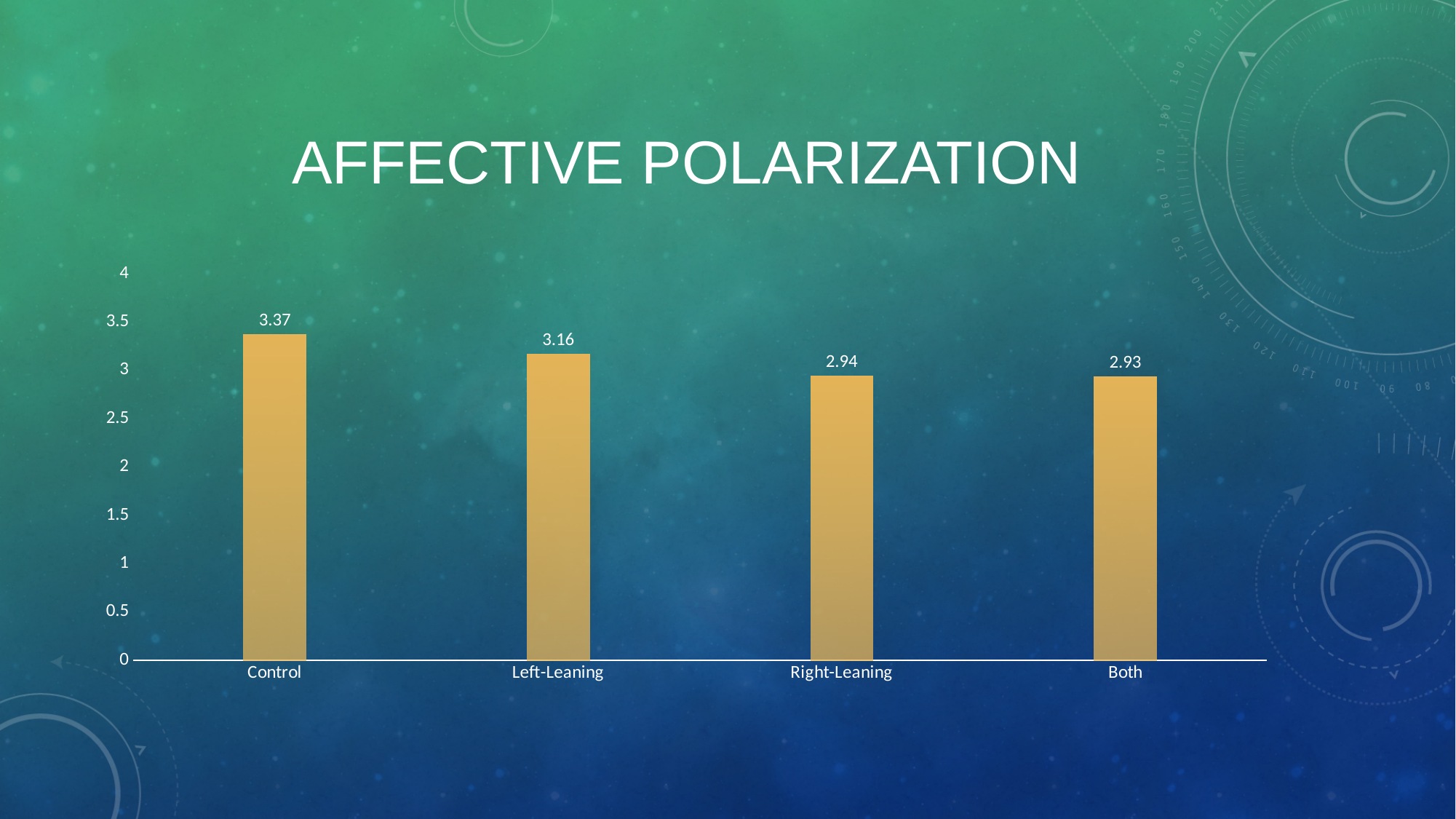

# Affective Polarization

### Chart

| Category |  |
|---|---|
| Control | 3.372439 |
| Left-Leaning | 3.163416 |
| Right-Leaning | 2.939813 |
| Both | 2.930154 |